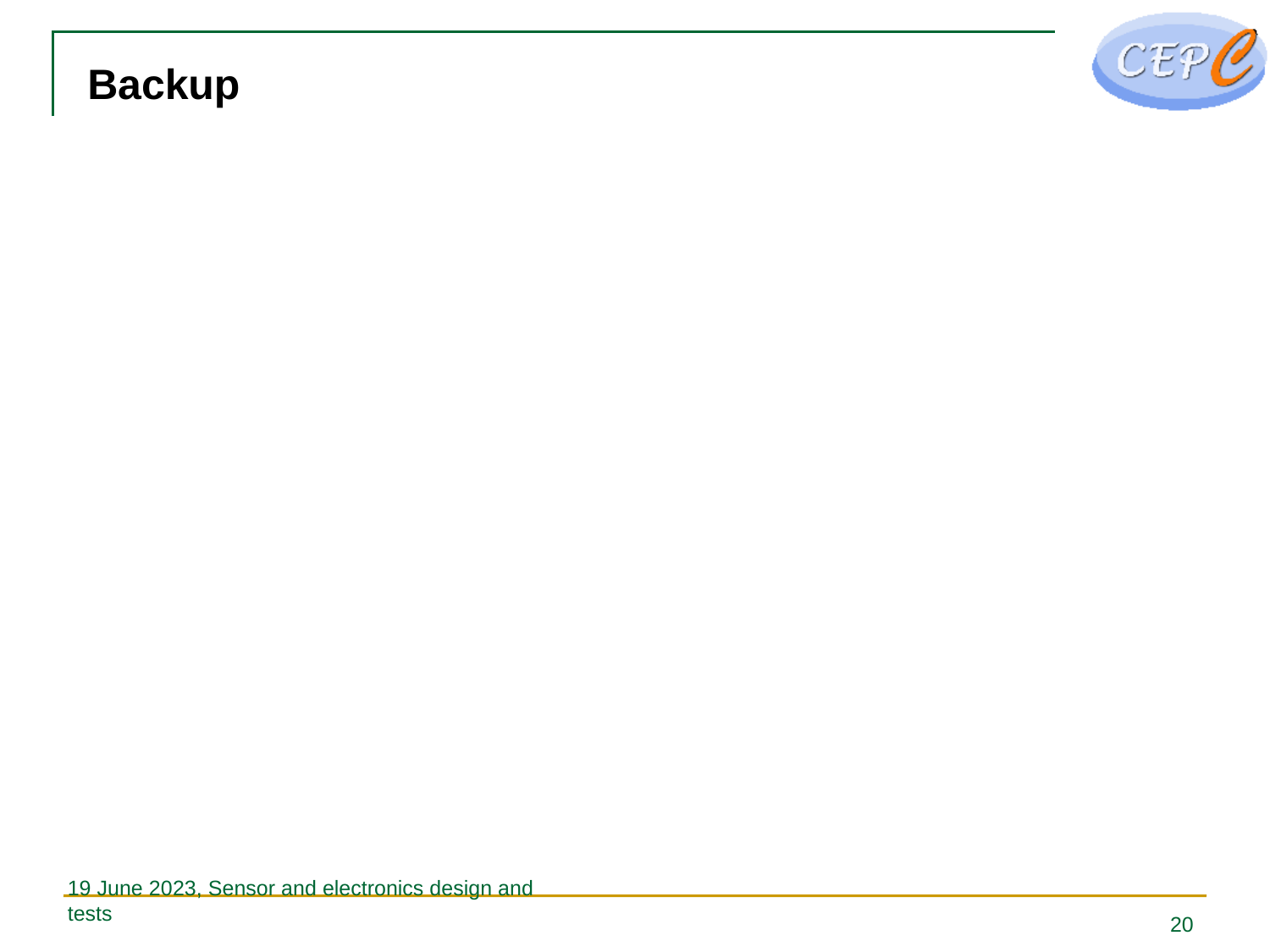

# Backup

19 June 2023, Sensor and electronics design and tests
20